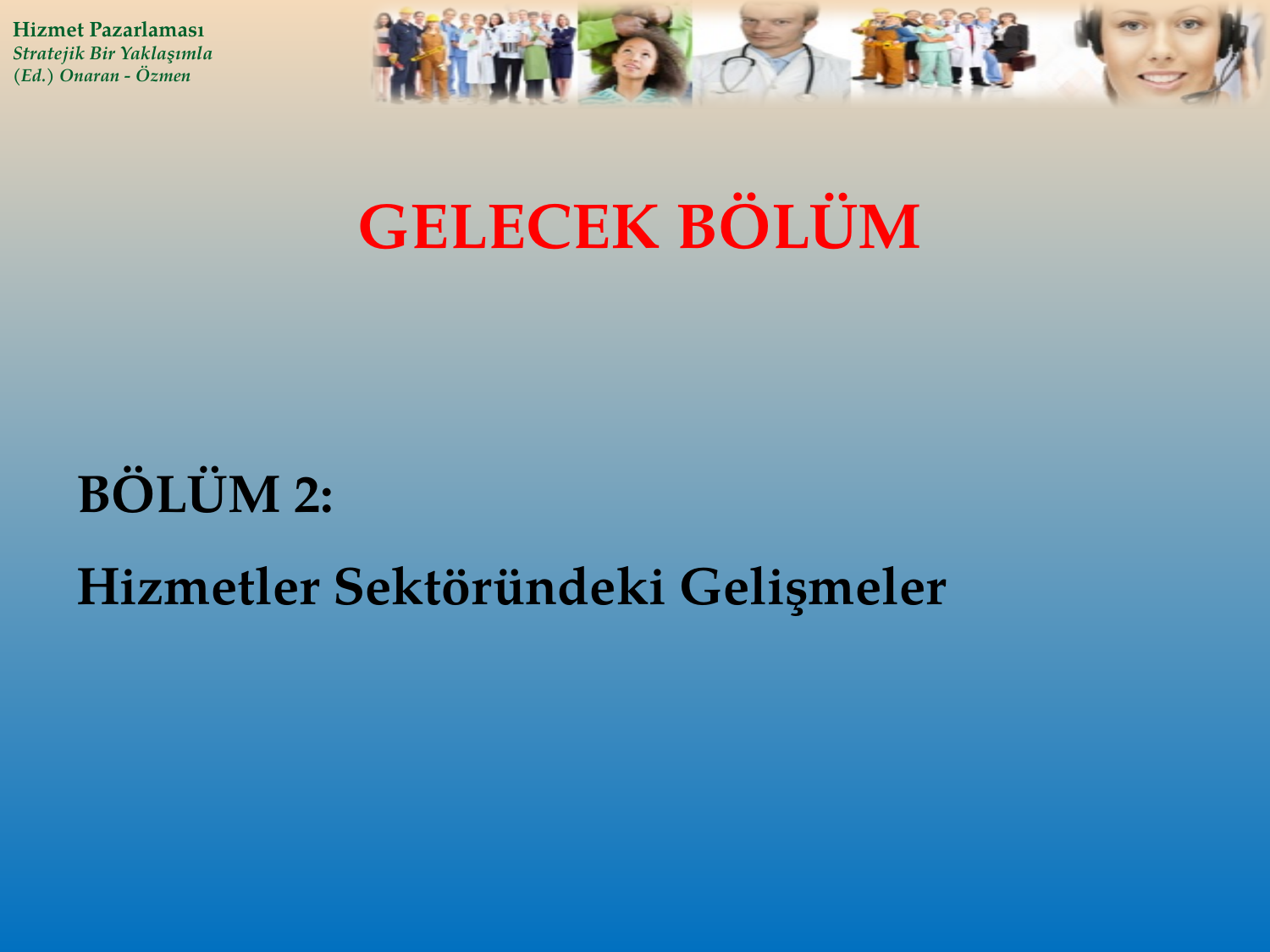

# GELECEK BÖLÜM

BÖLÜM 2:
Hizmetler Sektöründeki Gelişmeler